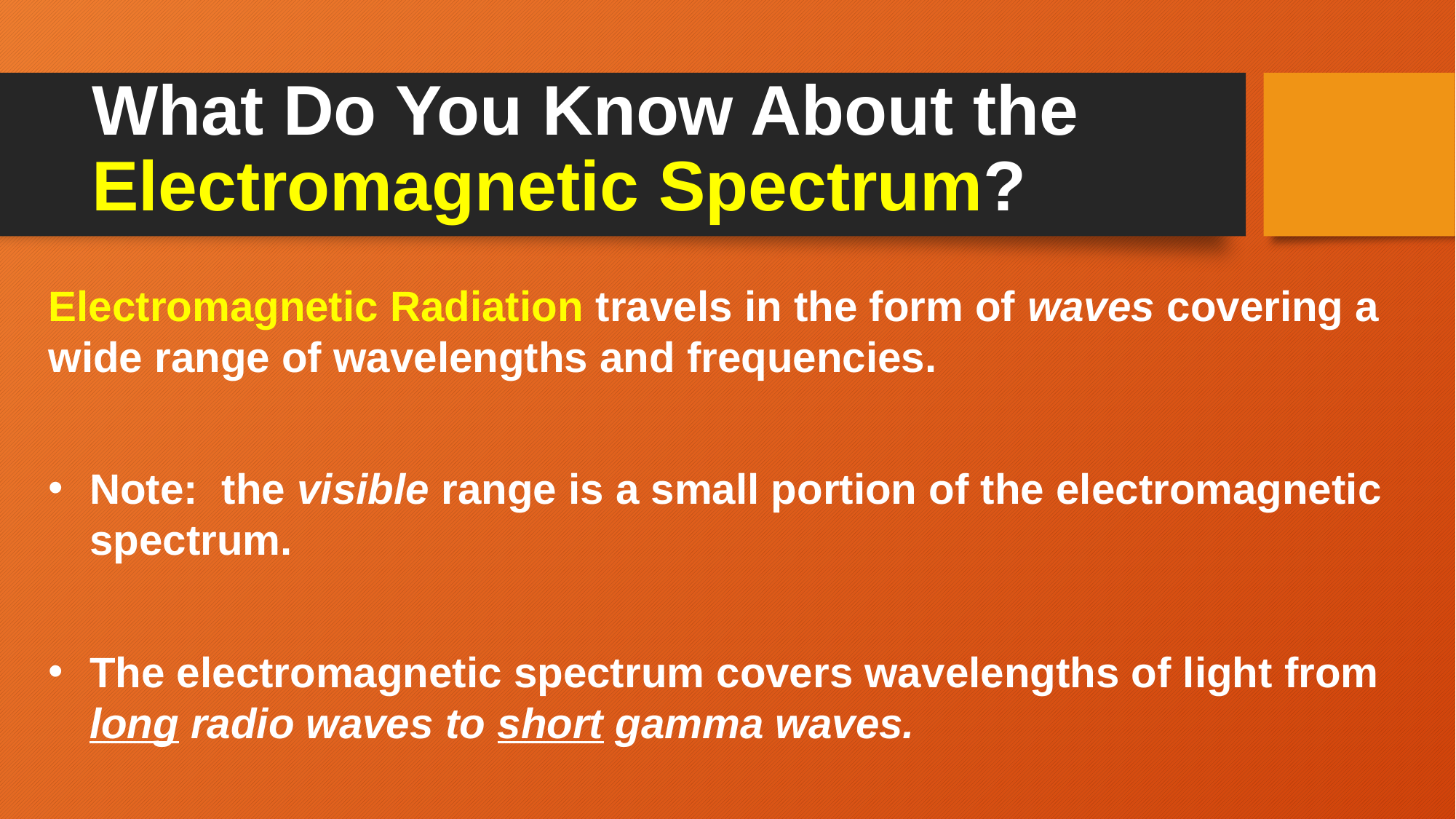

# What Do You Know About the Electromagnetic Spectrum?
Electromagnetic Radiation travels in the form of waves covering a wide range of wavelengths and frequencies.

Note:  the visible range is a small portion of the electromagnetic spectrum.

The electromagnetic spectrum covers wavelengths of light from long radio waves to short gamma waves.